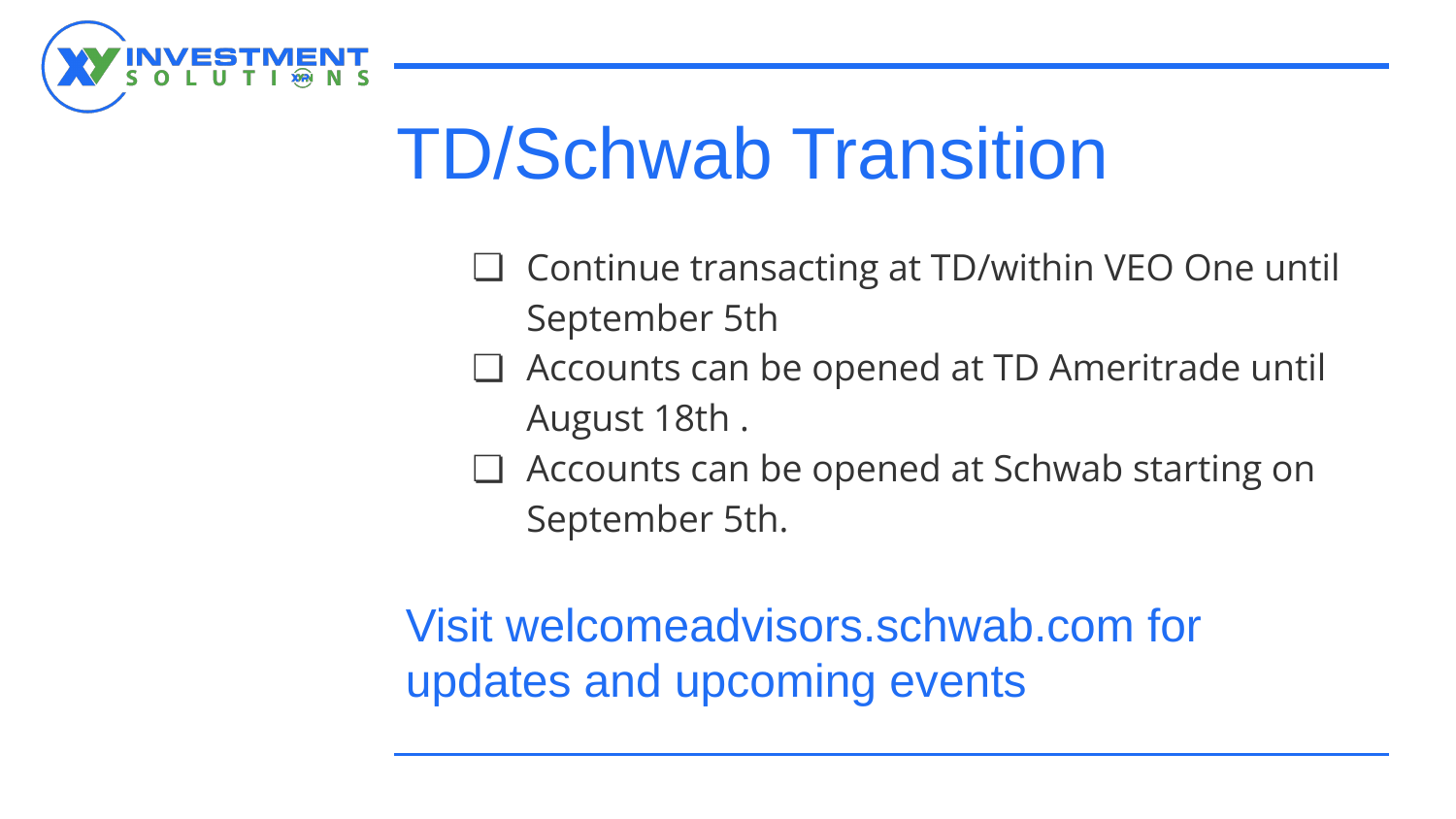

# TD/Schwab Transition
Continue transacting at TD/within VEO One until September 5th
Accounts can be opened at TD Ameritrade until August 18th .
Accounts can be opened at Schwab starting on September 5th.

Visit welcomeadvisors.schwab.com for updates and upcoming events